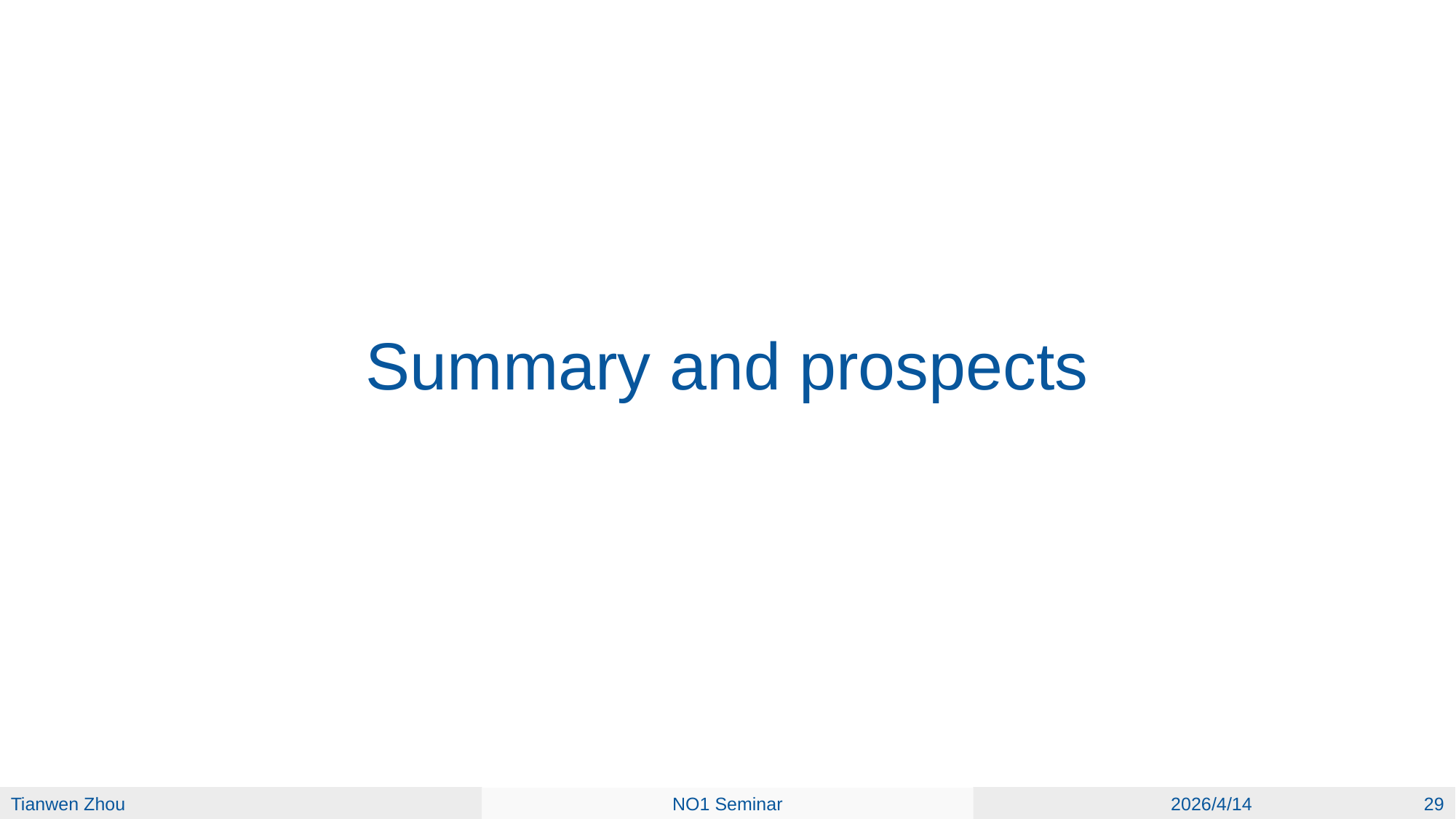

# Summary and prospects
NO1 Seminar
29